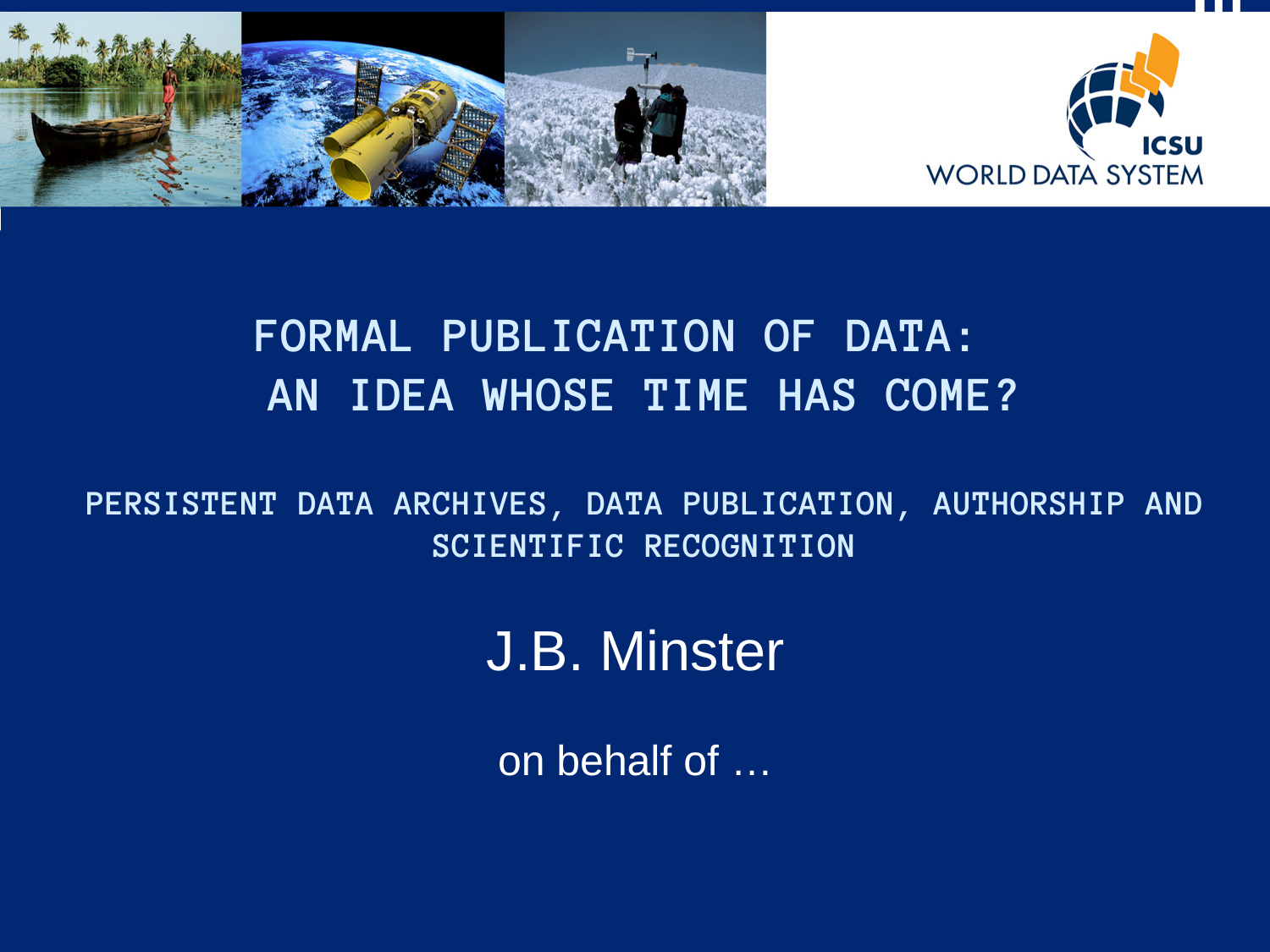

# Formal publication of data: an idea whose time has come? Persistent data archives, data publication, authorship and scientific recognition
J.B. Minster

on behalf of …